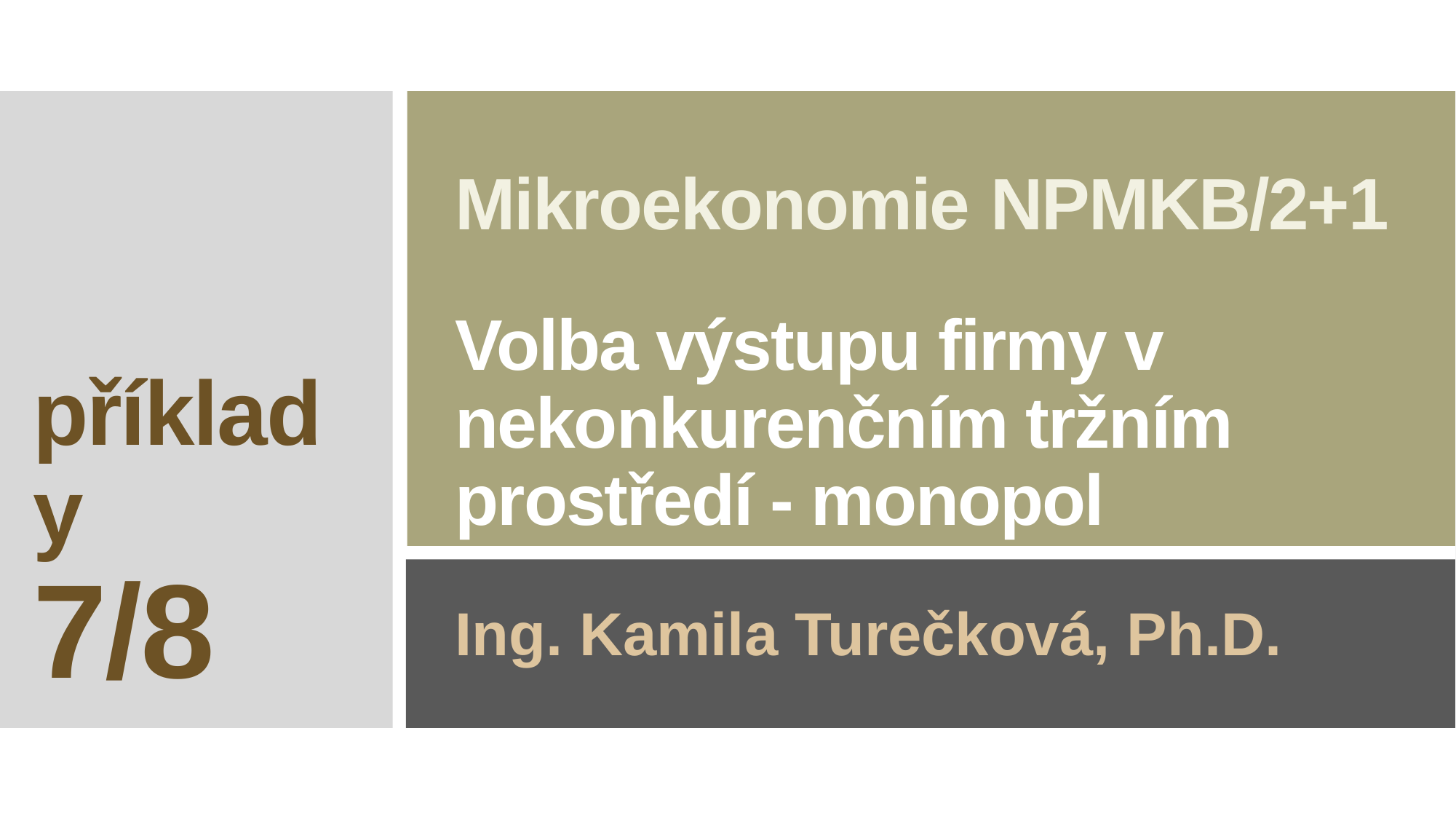

příklady
7/8
# Mikroekonomie NPMKB/2+1 Volba výstupu firmy v nekonkurenčním tržním prostředí - monopol

Ing. Kamila Turečková, Ph.D.
1